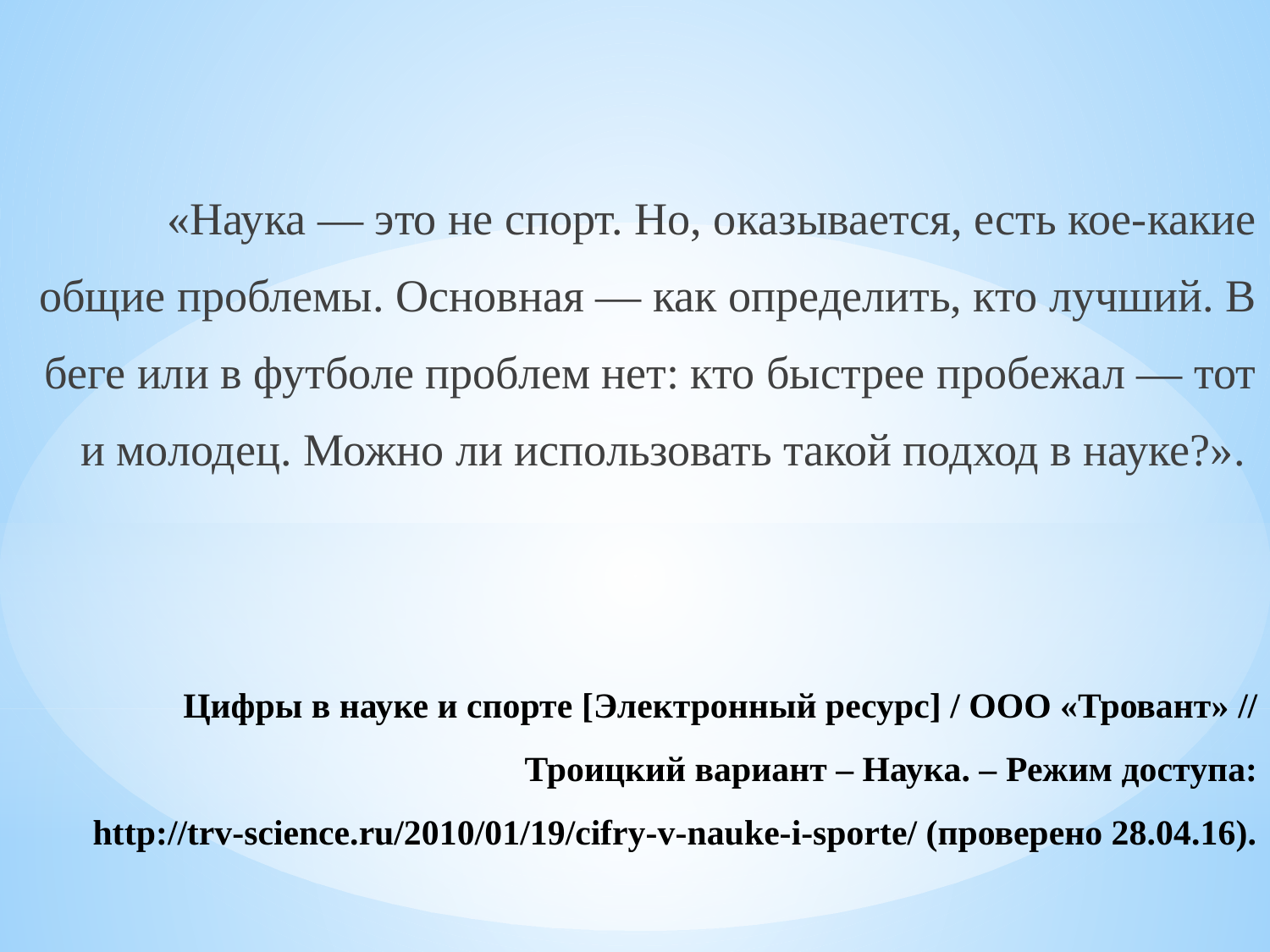

«Наука — это не спорт. Но, оказывается, есть кое-какие общие проблемы. Основная — как определить, кто лучший. В беге или в футболе проблем нет: кто быстрее пробежал — тот и молодец. Можно ли использовать такой подход в науке?».
Цифры в науке и спорте [Электронный ресурс] / ООО «Тровант» // Троицкий вариант – Наука. – Режим доступа: http://trv-science.ru/2010/01/19/cifry-v-nauke-i-sporte/ (проверено 28.04.16).